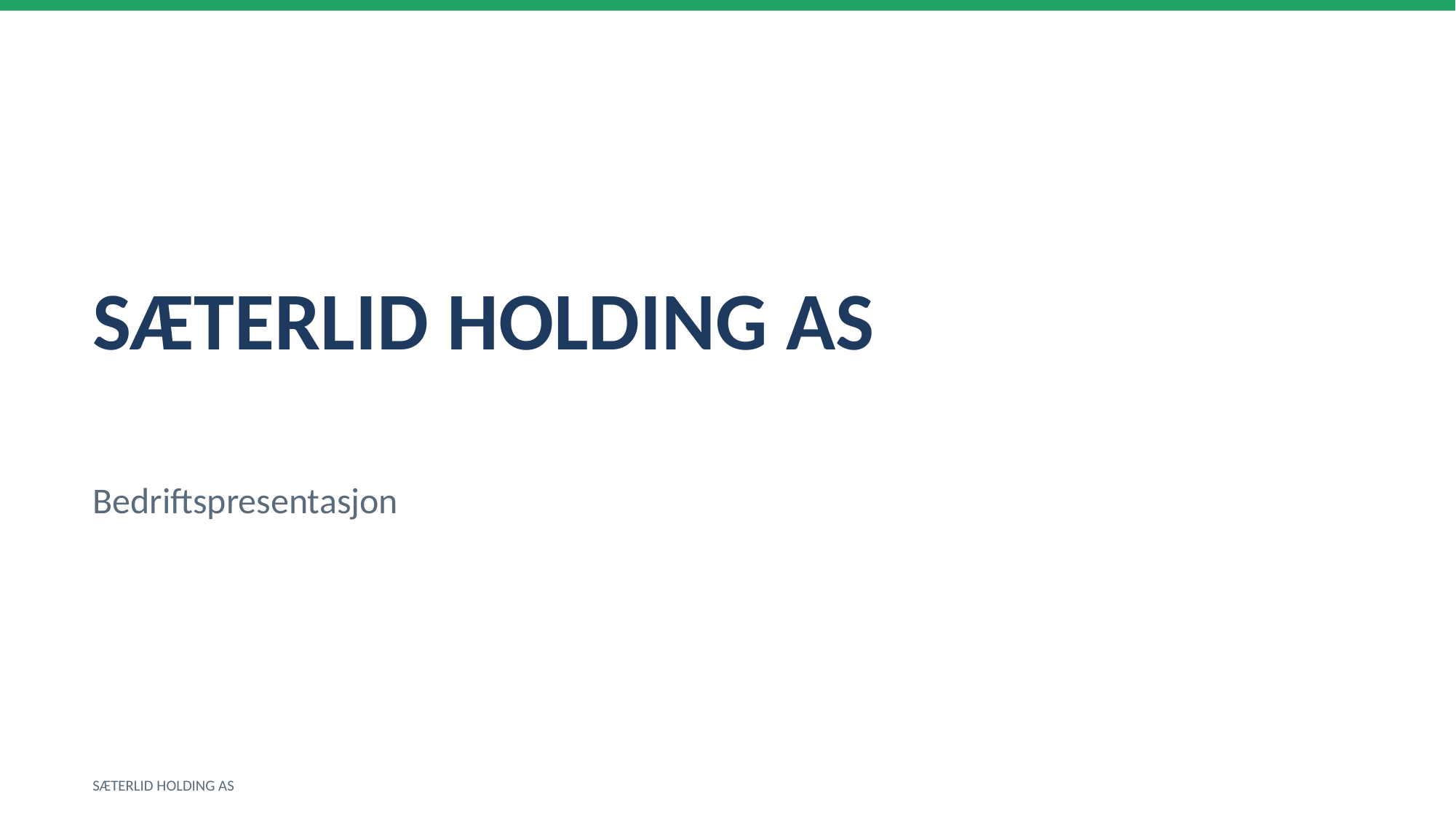

SÆTERLID HOLDING AS
Bedriftspresentasjon
SÆTERLID HOLDING AS